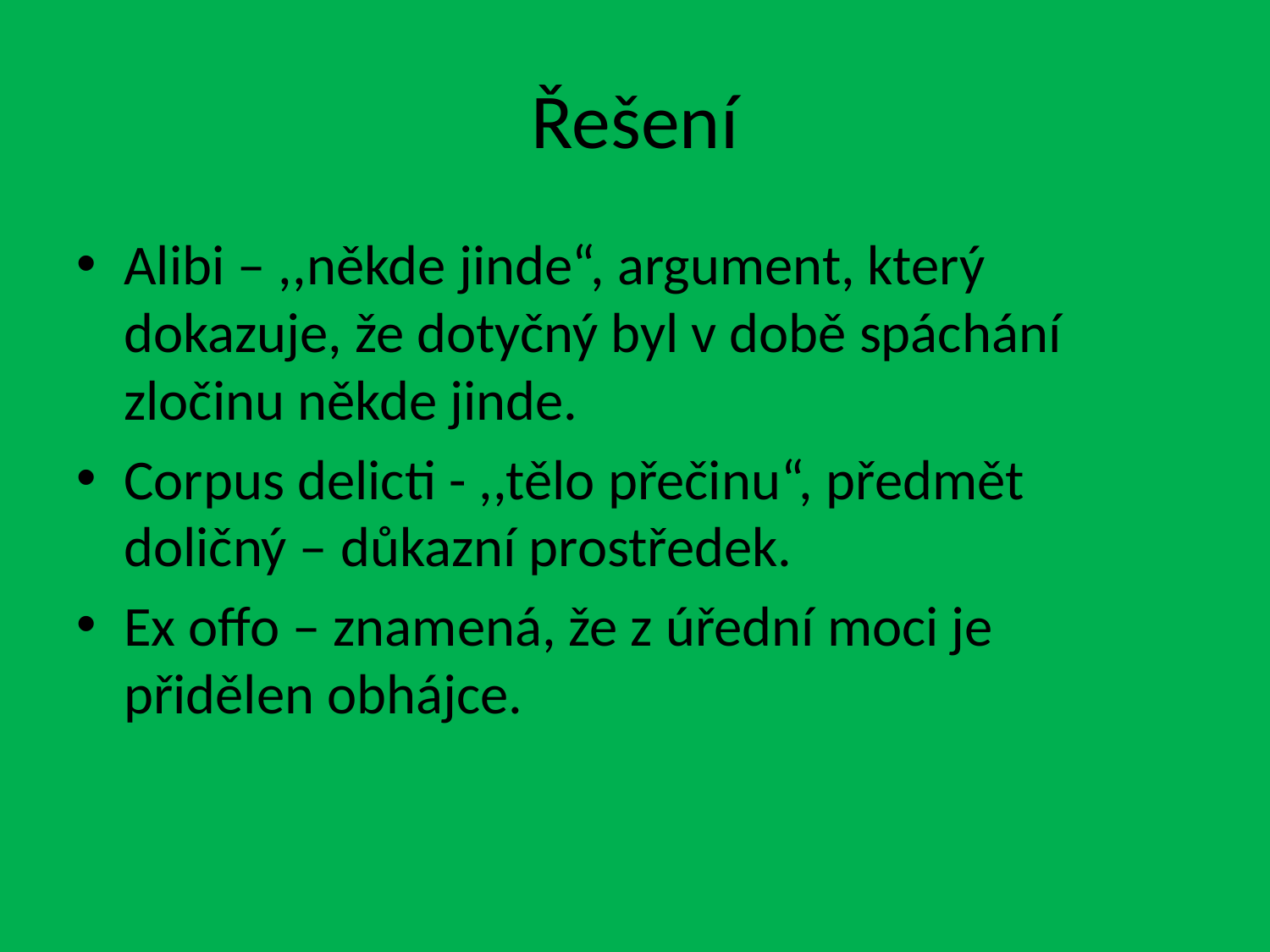

# Řešení
Alibi – ,,někde jinde“, argument, který dokazuje, že dotyčný byl v době spáchání zločinu někde jinde.
Corpus delicti - ,,tělo přečinu“, předmět doličný – důkazní prostředek.
Ex offo – znamená, že z úřední moci je přidělen obhájce.